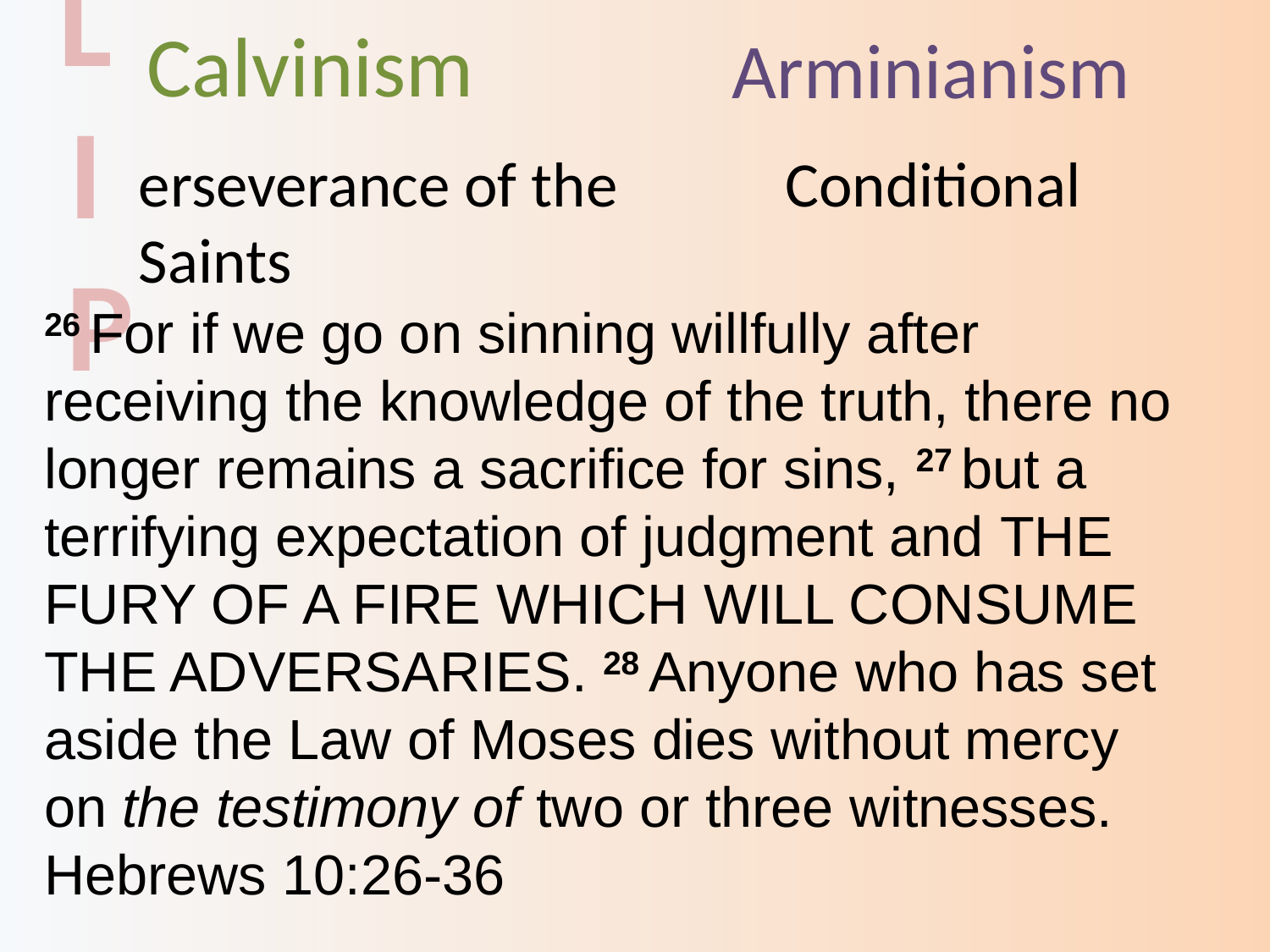

T    U  L  I  P
Calvinism
Arminianism
erseverance of the Saints
Conditional
26 For if we go on sinning willfully after receiving the knowledge of the truth, there no longer remains a sacrifice for sins, 27 but a terrifying expectation of judgment and the fury of a fire which will consume the adversaries. 28 Anyone who has set aside the Law of Moses dies without mercy on the testimony of two or three witnesses.
Hebrews 10:26-36